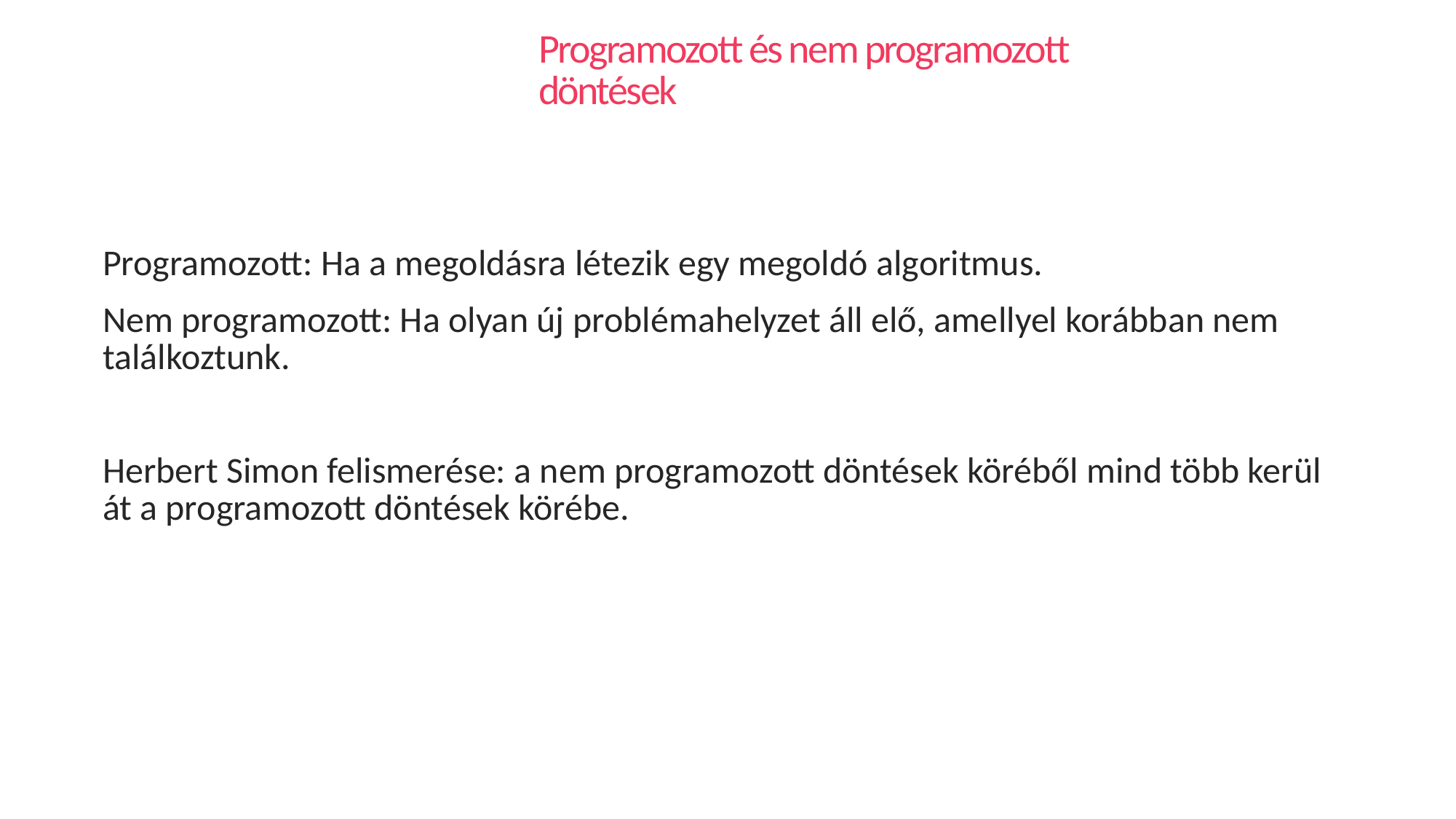

# Programozott és nem programozott döntések
Programozott: Ha a megoldásra létezik egy megoldó algoritmus.
Nem programozott: Ha olyan új problémahelyzet áll elő, amellyel korábban nem találkoztunk.

Herbert Simon felismerése: a nem programozott döntések köréből mind több kerül át a programozott döntések körébe.
242